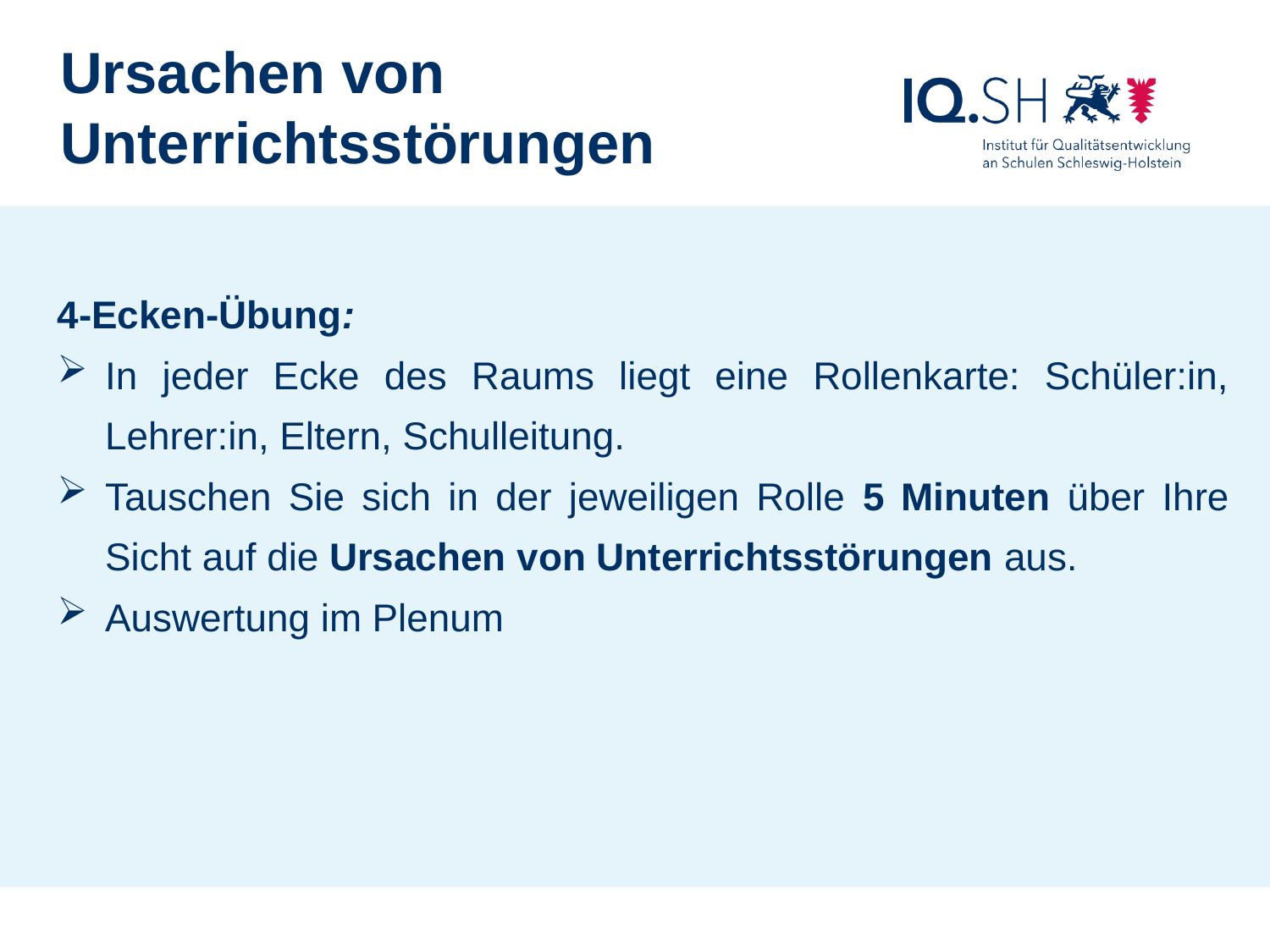

Ursachen von
Unterrichtsstörungen
4-Ecken-Übung:
In jeder Ecke des Raums liegt eine Rollenkarte: Schüler:in, Lehrer:in, Eltern, Schulleitung.
Tauschen Sie sich in der jeweiligen Rolle 5 Minuten über Ihre Sicht auf die Ursachen von Unterrichtsstörungen aus.
Auswertung im Plenum